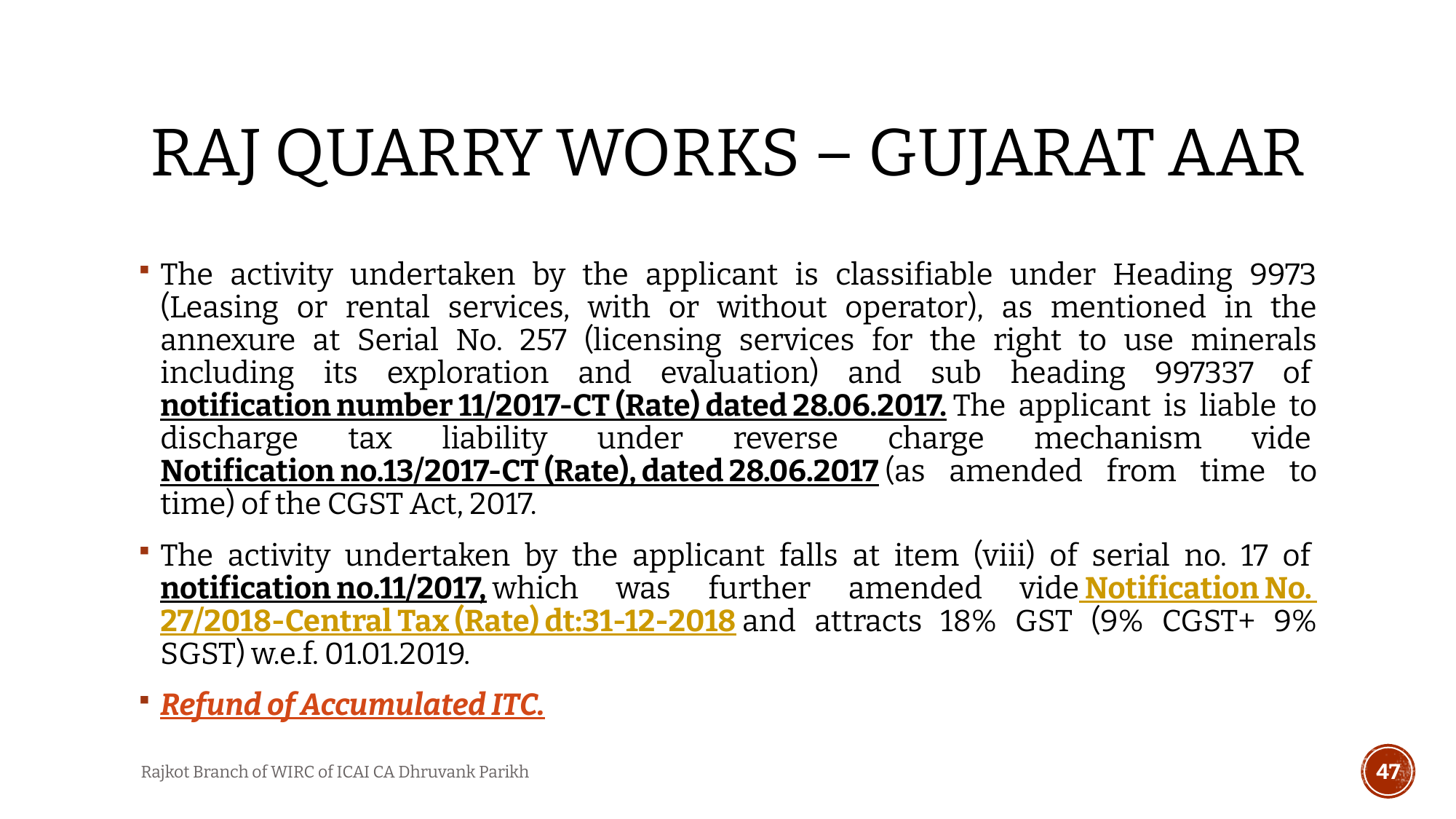

# Raj Quarry Works – Gujarat AAR
The activity undertaken by the applicant is classifiable under Heading 9973 (Leasing or rental services, with or without operator), as mentioned in the annexure at Serial No. 257 (licensing services for the right to use minerals including its exploration and evaluation) and sub heading 997337 of notification number 11/2017-CT (Rate) dated 28.06.2017. The applicant is liable to discharge tax liability under reverse charge mechanism vide Notification no.13/2017-CT (Rate), dated 28.06.2017 (as amended from time to time) of the CGST Act, 2017.
The activity undertaken by the applicant falls at item (viii) of serial no. 17 of notification no.11/2017, which was further amended vide Notification No. 27/2018-Central Tax (Rate) dt:31-12-2018 and attracts 18% GST (9% CGST+ 9% SGST) w.e.f. 01.01.2019.
Refund of Accumulated ITC.

Rajkot Branch of WIRC of ICAI CA Dhruvank Parikh
47